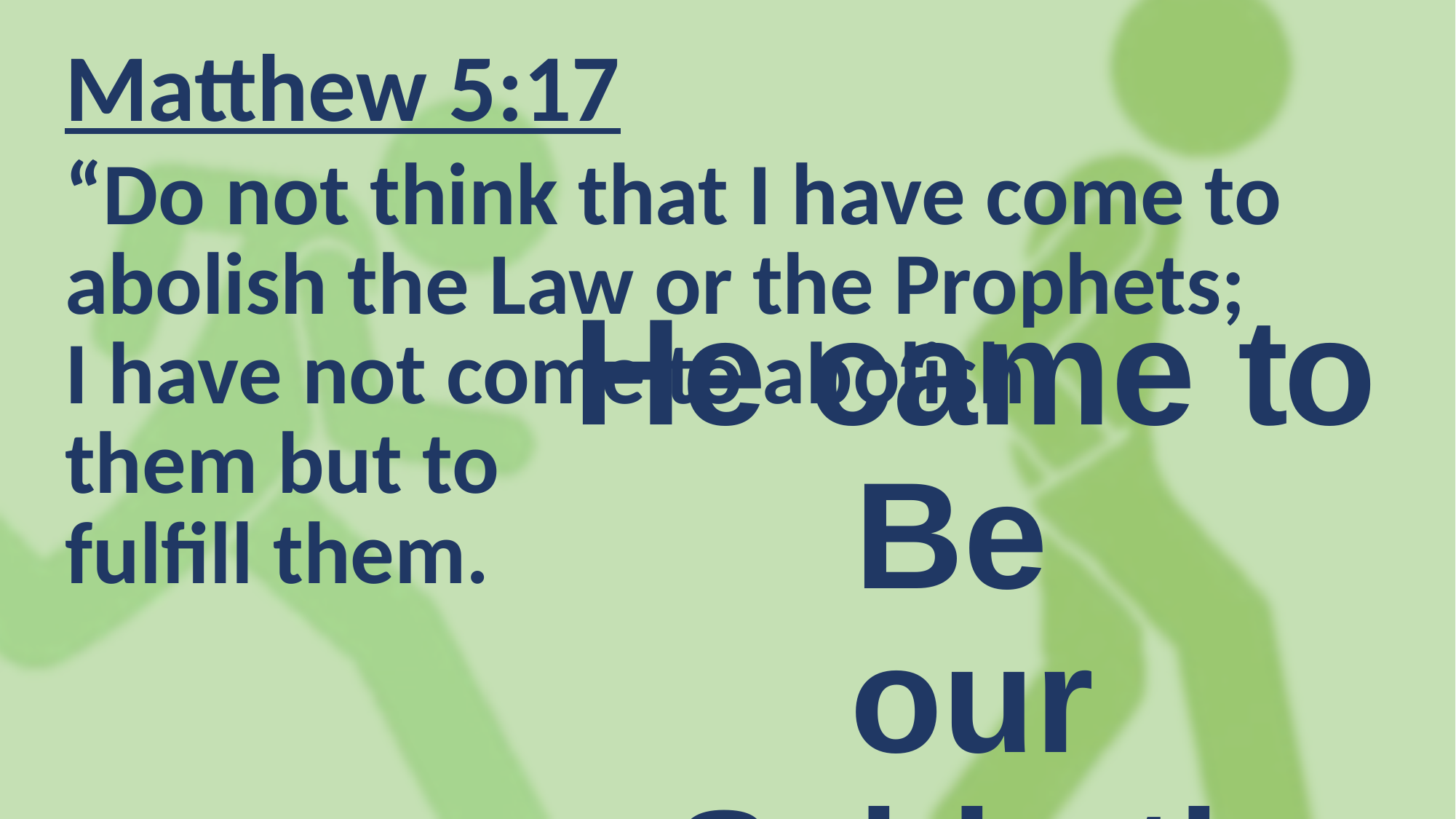

Matthew 5:17
“Do not think that I have come to abolish the Law or the Prophets;
I have not come to abolish
them but to
fulfill them.
He came to Be
our Sabbath